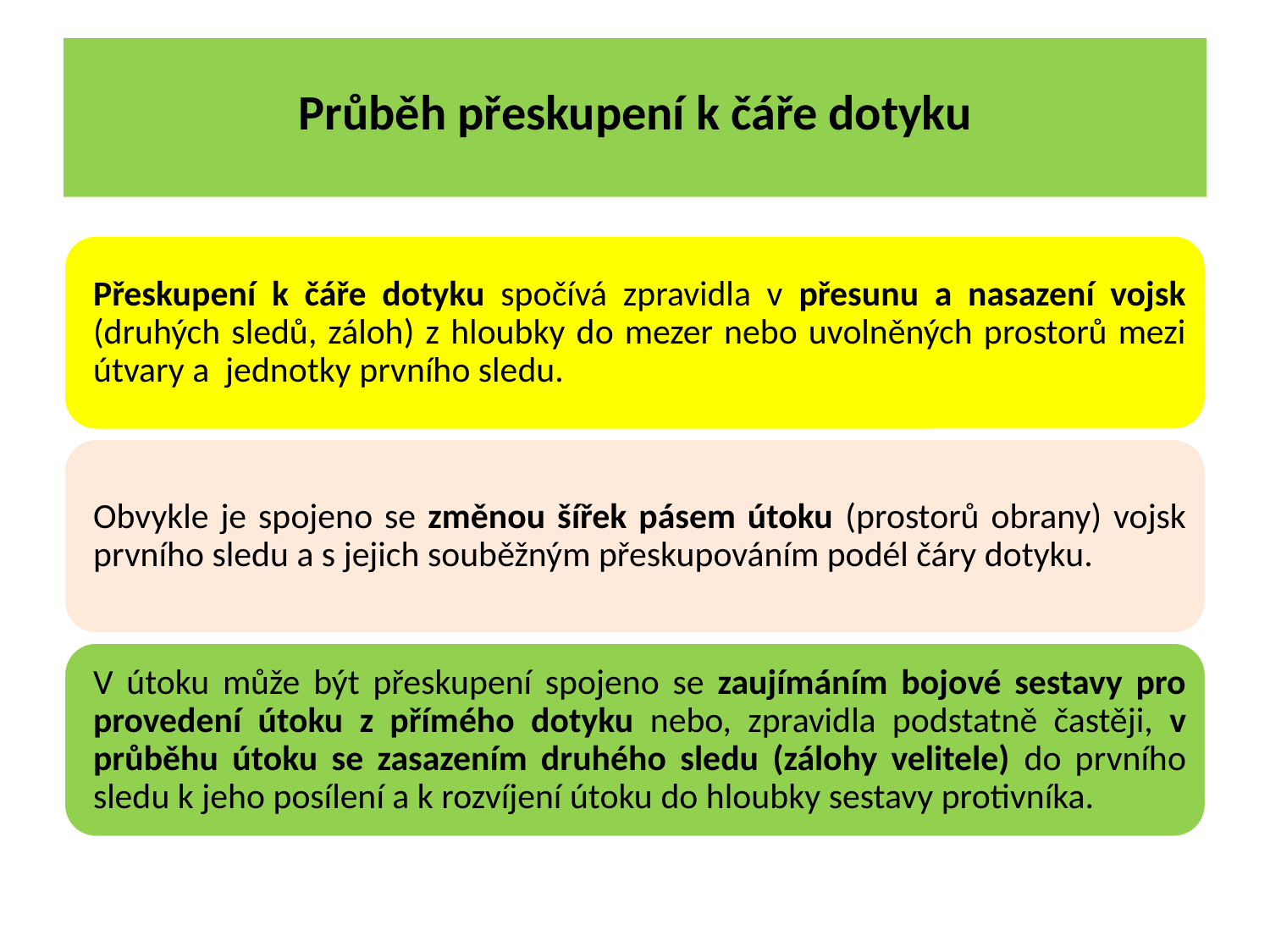

# Průběh přeskupení k čáře dotyku
Přeskupení k čáře dotyku spočívá zpravidla v přesunu a nasazení vojsk (druhých sledů, záloh) z hloubky do mezer nebo uvolněných prostorů mezi útvary a  jednotky prvního sledu.
Obvykle je spojeno se změnou šířek pásem útoku (prostorů obrany) vojsk prvního sledu a s jejich souběžným přeskupováním podél čáry dotyku.
V útoku může být přeskupení spojeno se zaujímáním bojové sestavy pro provedení útoku z přímého dotyku nebo, zpravidla podstatně častěji, v průběhu útoku se zasazením druhého sledu (zálohy velitele) do prvního sledu k jeho posílení a k rozvíjení útoku do hloubky sestavy protivníka.